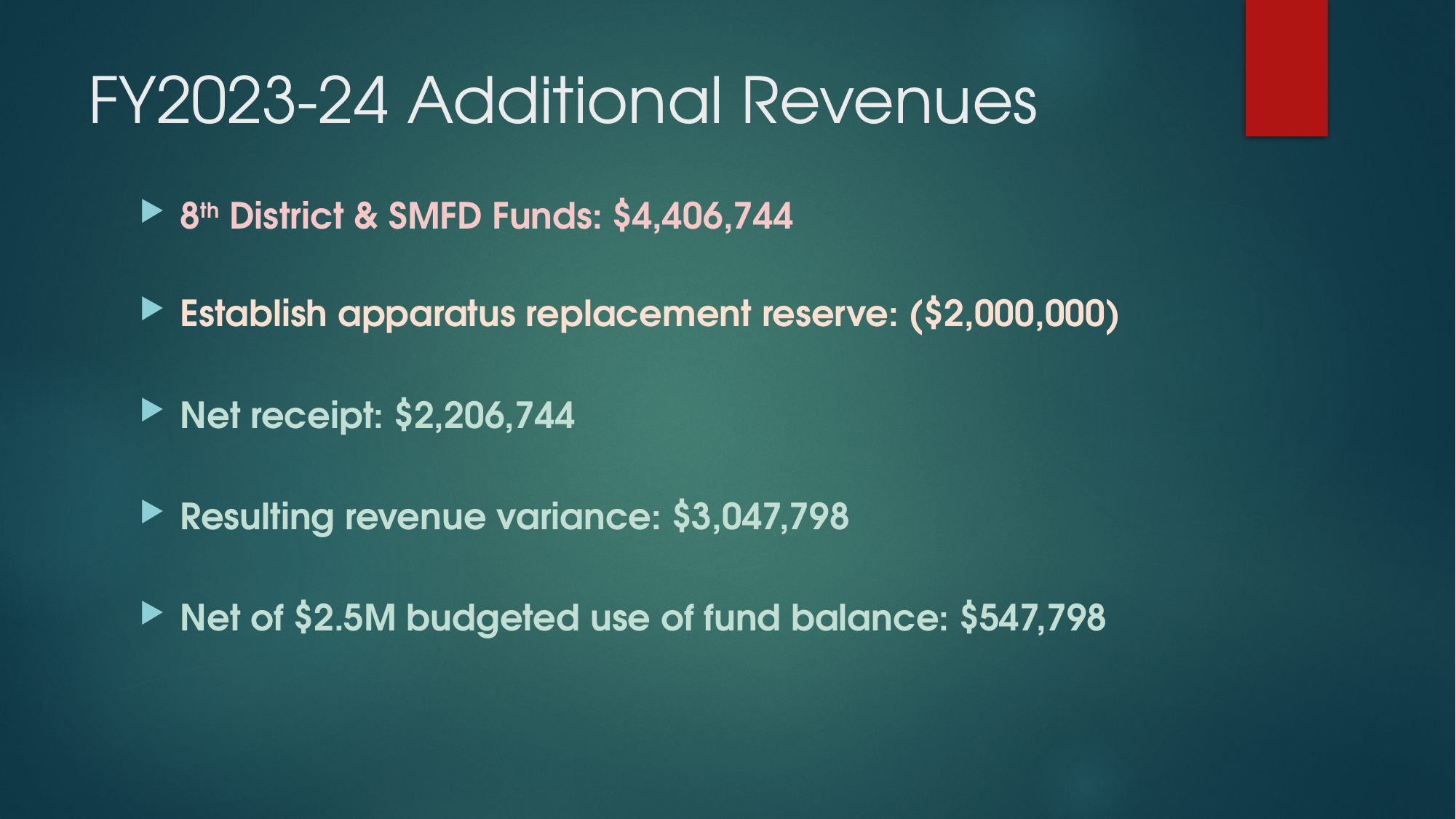

# FY2023-24 Additional Revenues
8th District & SMFD Funds: $4,406,744
Establish apparatus replacement reserve: ($2,000,000)
Net receipt: $2,206,744
Resulting revenue variance: $3,047,798
Net of $2.5M budgeted use of fund balance: $547,798